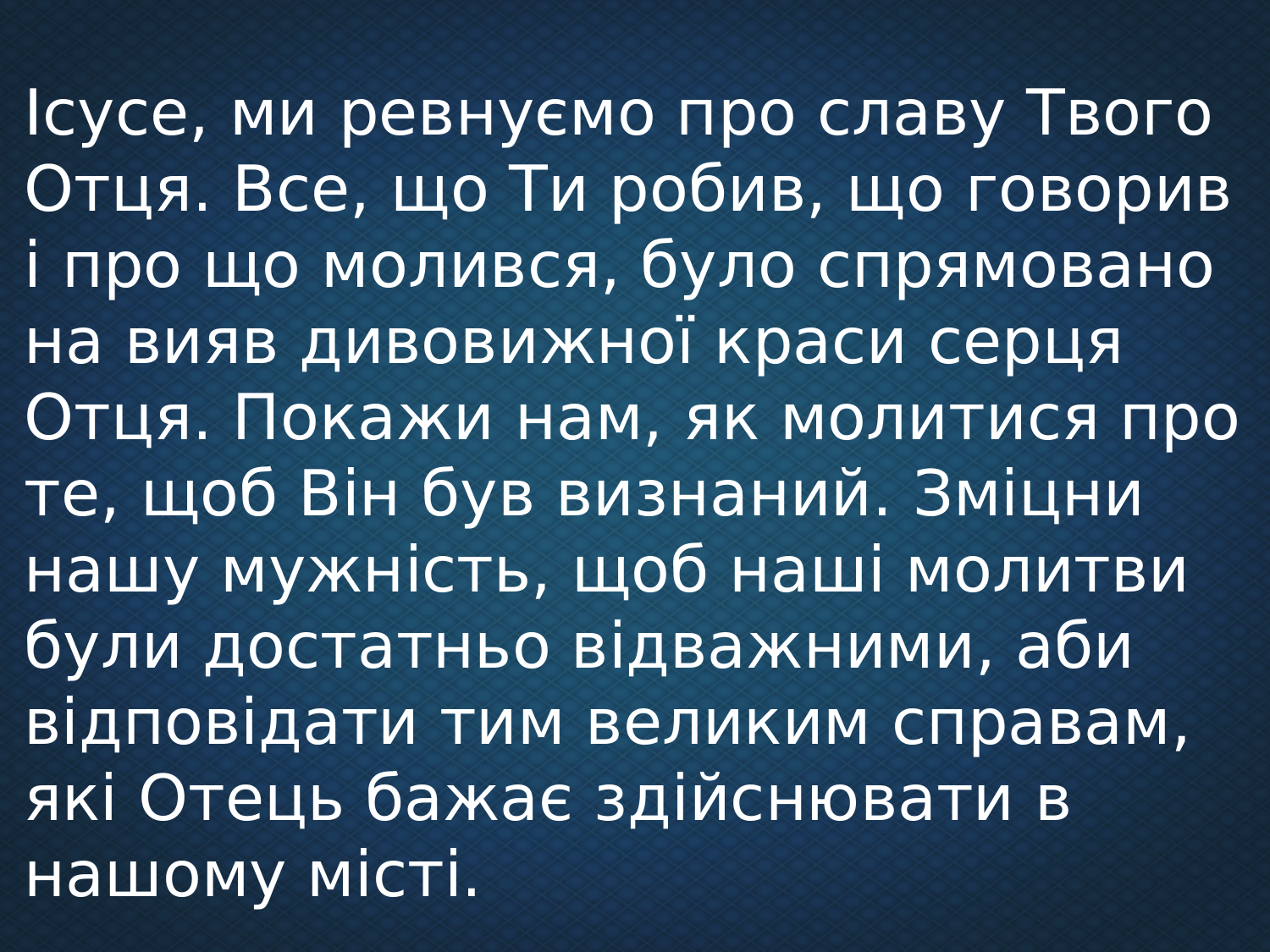

Ісусе, ми ревнуємо про славу Твого Отця. Все, що Ти робив, що говорив і про що молився, було спрямовано на вияв дивовижної краси серця Отця. Покажи нам, як молитися про те, щоб Він був визнаний. Зміцни нашу мужність, щоб наші молитви були достатньо відважними, аби відповідати тим великим справам, які Отець бажає здійснювати в нашому місті.